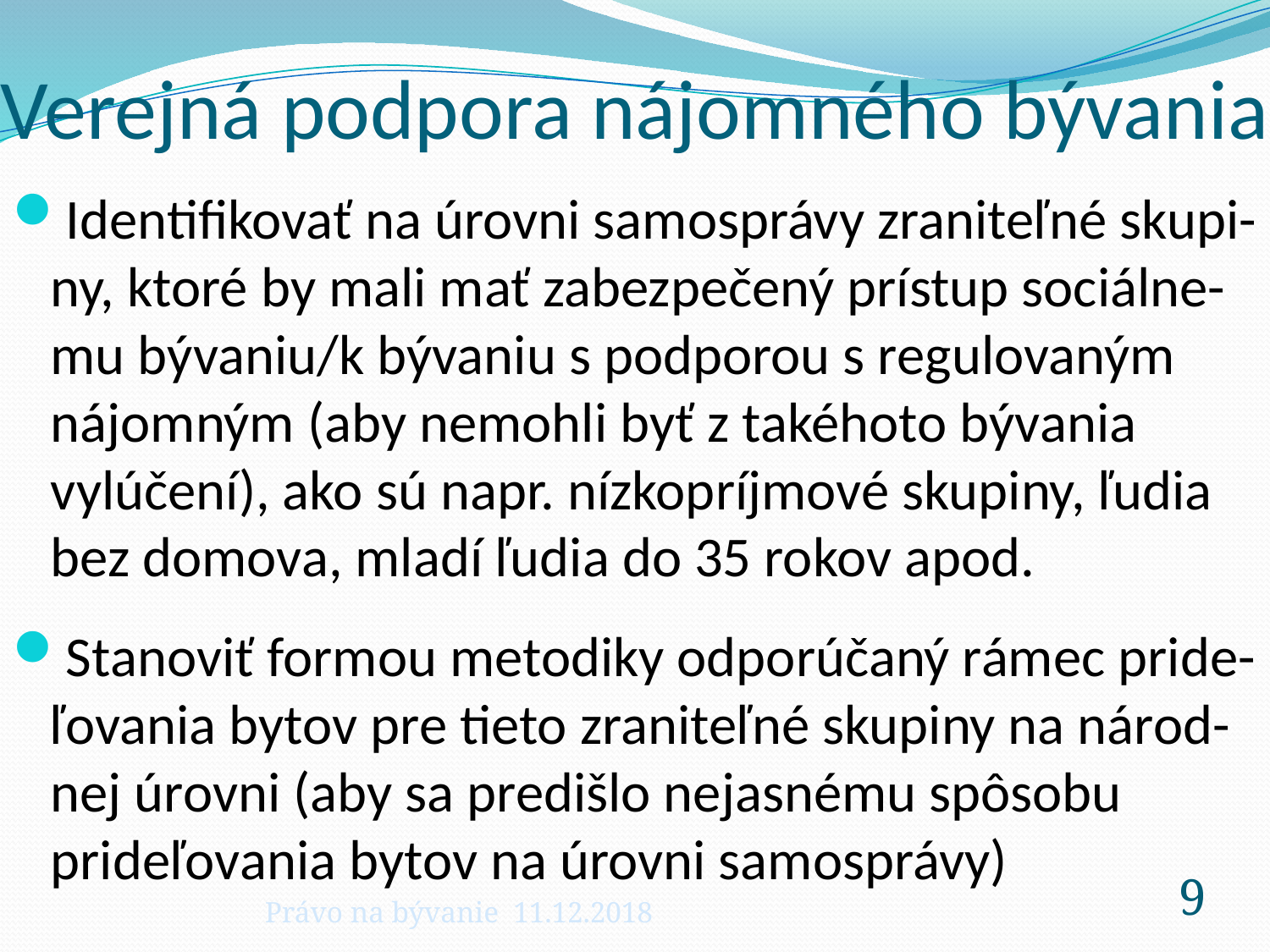

# Verejná podpora nájomného bývania
Identifikovať na úrovni samosprávy zraniteľné skupi-ny, ktoré by mali mať zabezpečený prístup sociálne-mu bývaniu/k bývaniu s podporou s regulovaným nájomným (aby nemohli byť z takéhoto bývania vylúčení), ako sú napr. nízkopríjmové skupiny, ľudia bez domova, mladí ľudia do 35 rokov apod.
Stanoviť formou metodiky odporúčaný rámec pride-ľovania bytov pre tieto zraniteľné skupiny na národ-nej úrovni (aby sa predišlo nejasnému spôsobu prideľovania bytov na úrovni samosprávy)

Právo na bývanie  11.12.2018
9